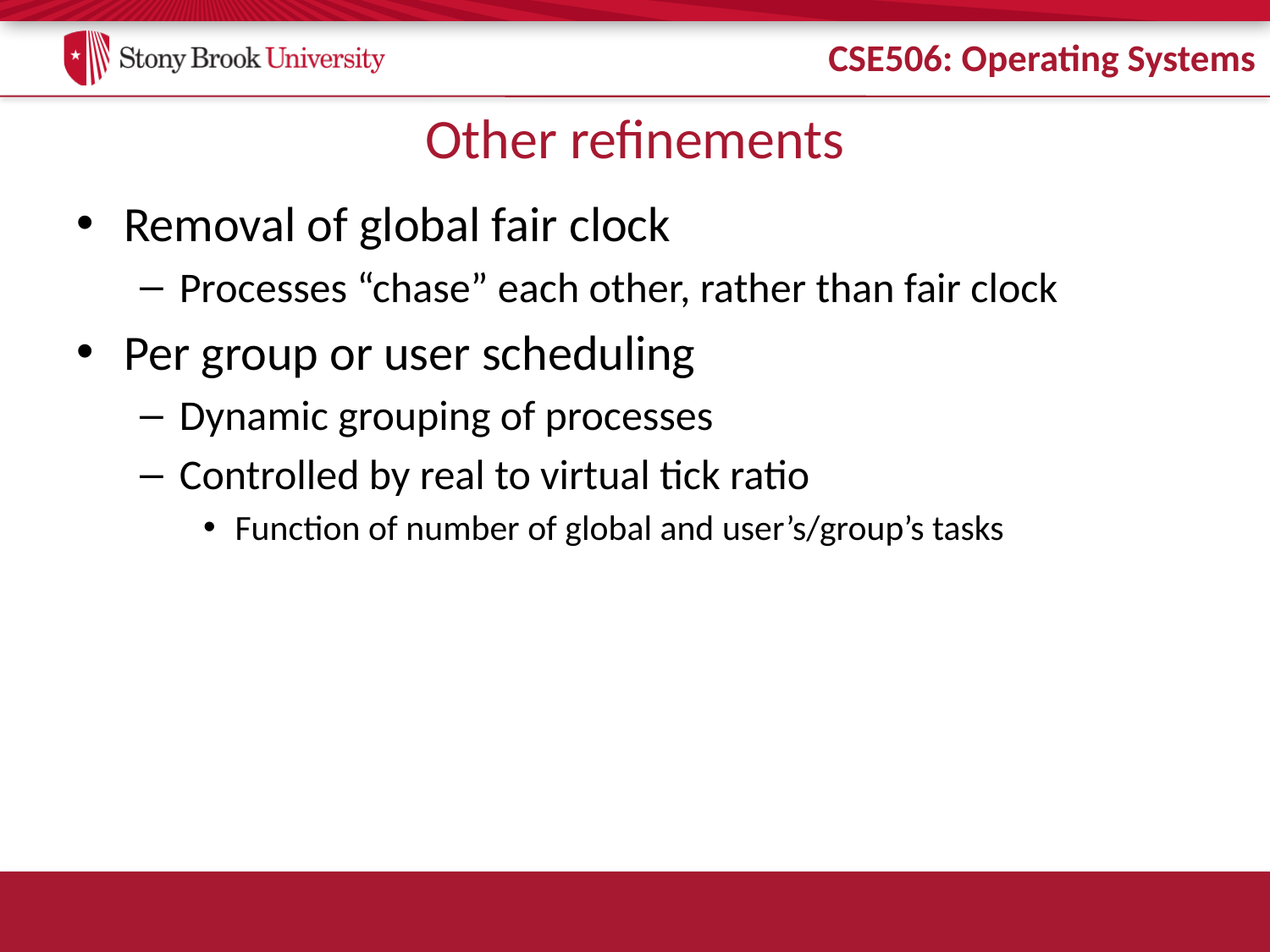

# Other refinements
Removal of global fair clock
Processes “chase” each other, rather than fair clock
Per group or user scheduling
Dynamic grouping of processes
Controlled by real to virtual tick ratio
Function of number of global and user’s/group’s tasks